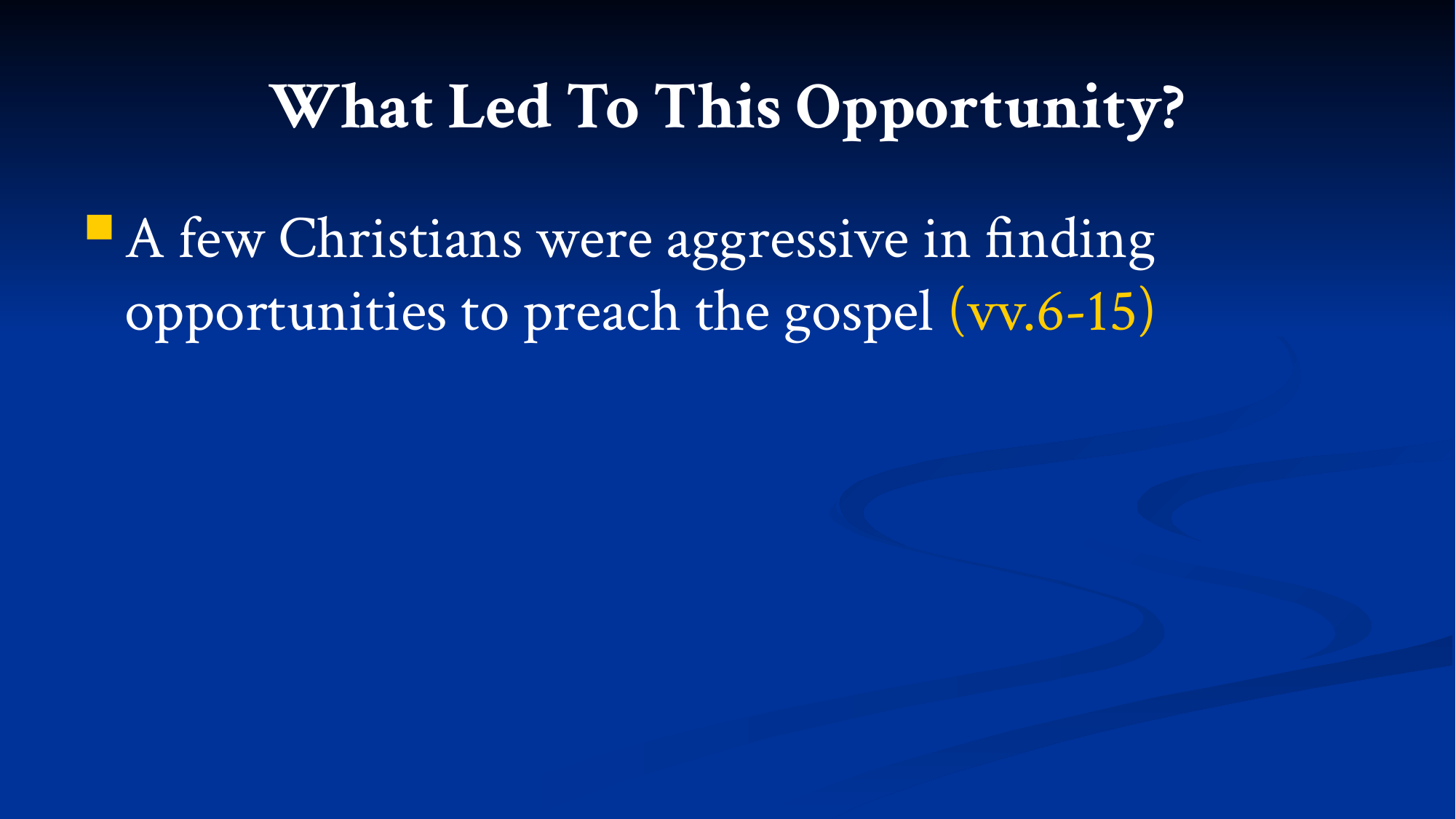

# What Led To This Opportunity?
A few Christians were aggressive in finding opportunities to preach the gospel (vv.6-15)